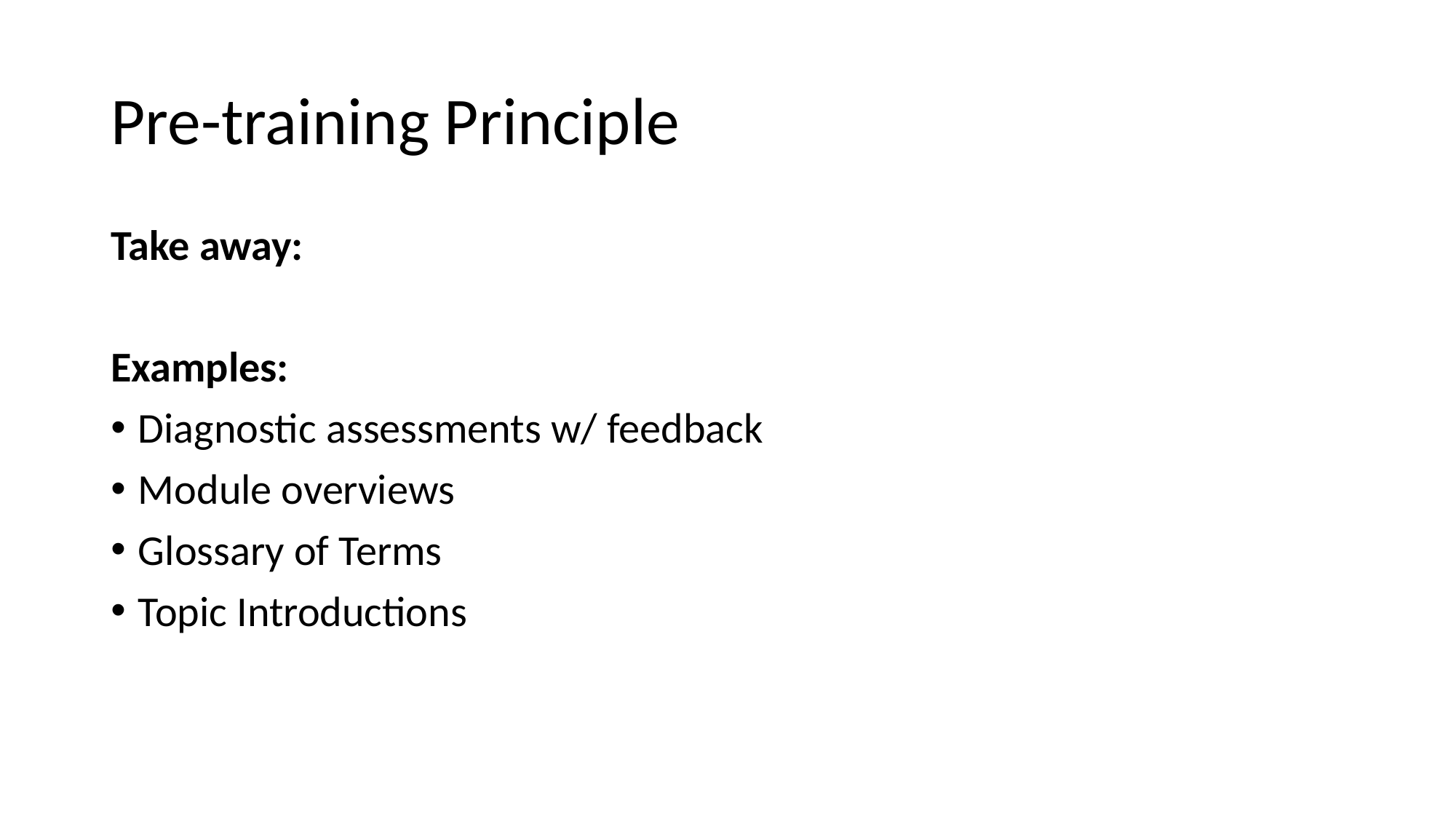

# Pre-training Principle
Take away:

Examples:
Diagnostic assessments w/ feedback
Module overviews
Glossary of Terms
Topic Introductions